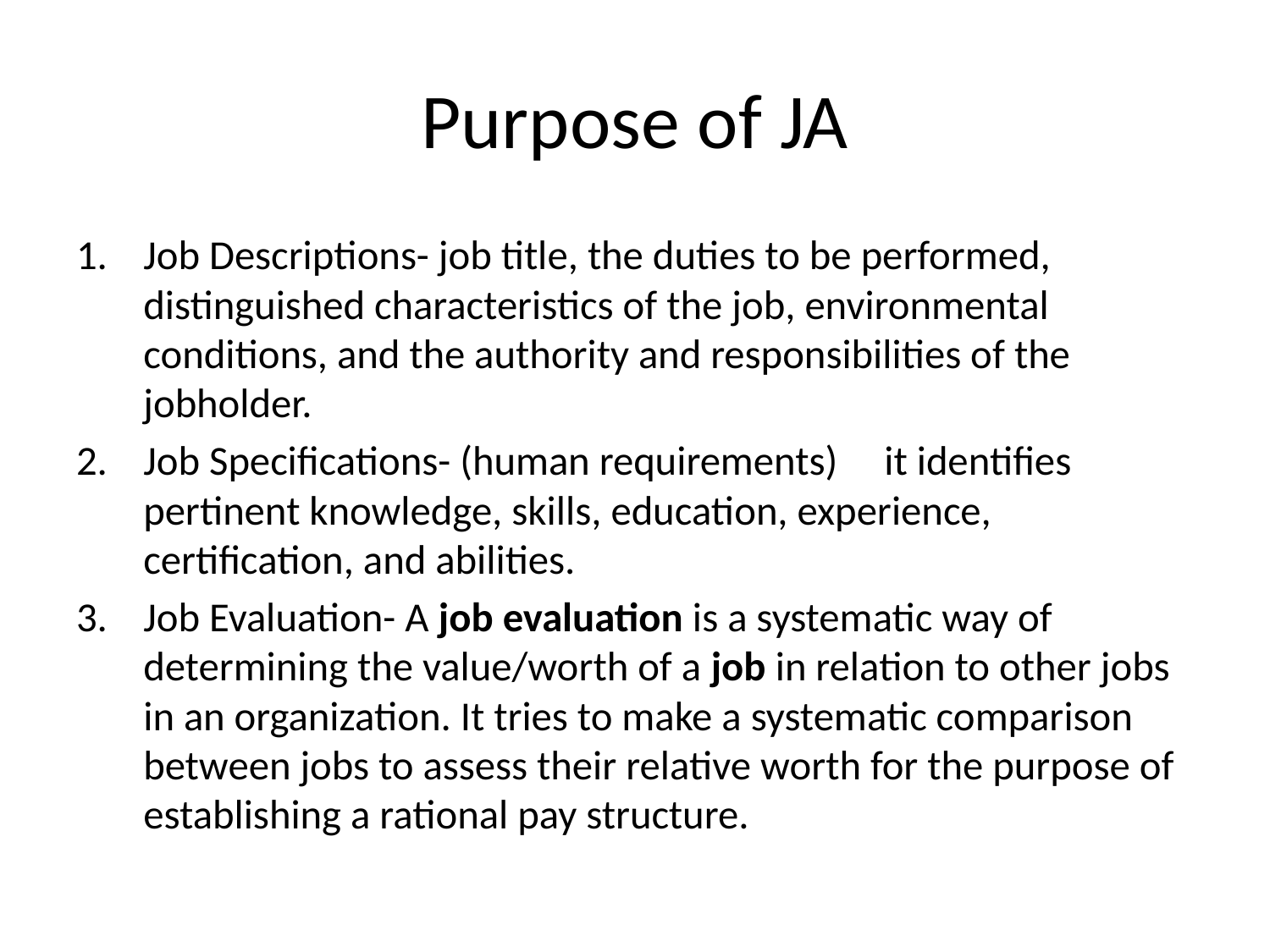

# Purpose of JA
Job Descriptions- job title, the duties to be performed, distinguished characteristics of the job, environmental conditions, and the authority and responsibilities of the jobholder.
Job Specifications- (human requirements)     it identifies pertinent knowledge, skills, education, experience, certification, and abilities.
Job Evaluation- A job evaluation is a systematic way of determining the value/worth of a job in relation to other jobs in an organization. It tries to make a systematic comparison between jobs to assess their relative worth for the purpose of establishing a rational pay structure.